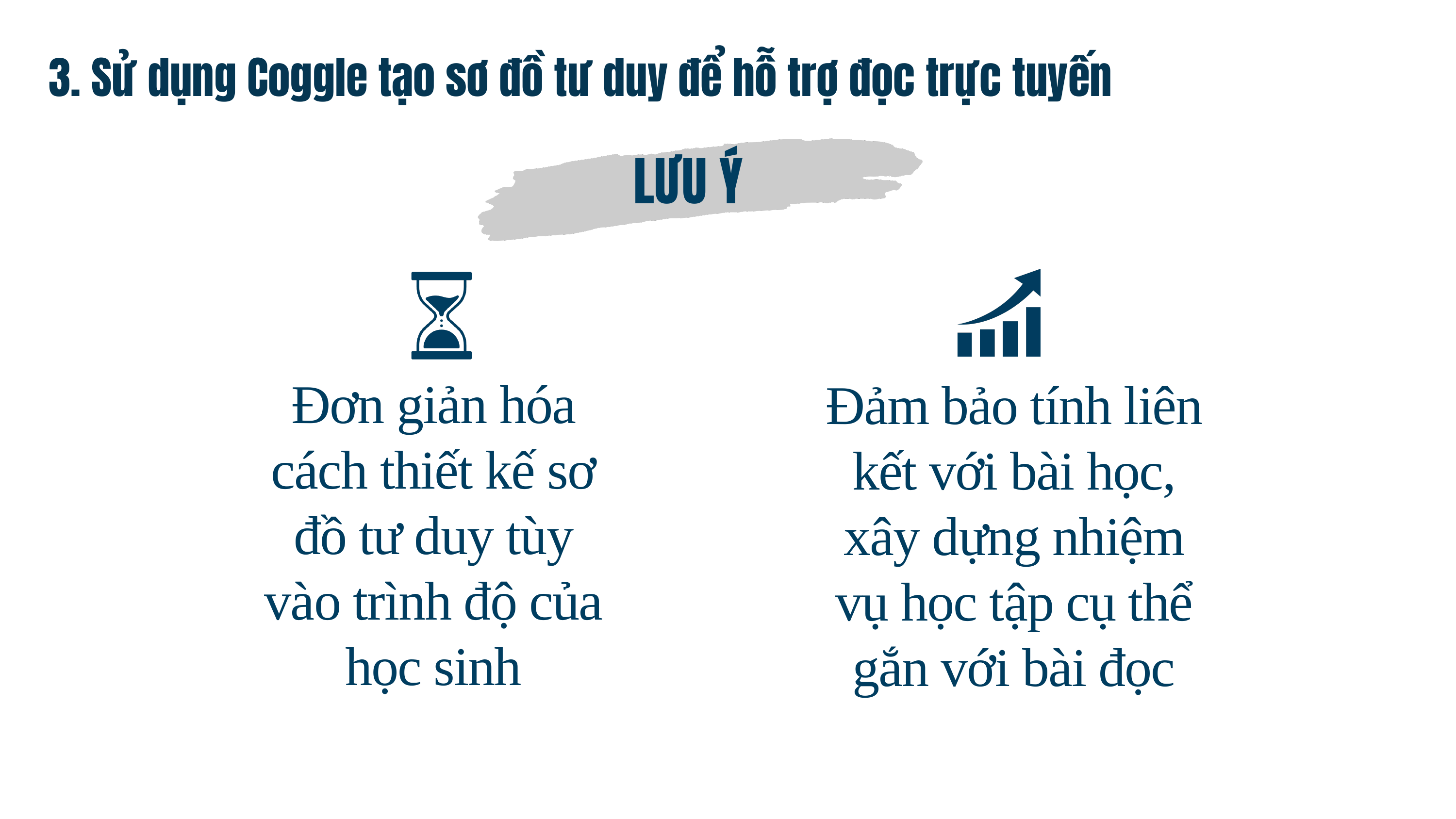

3. Sử dụng Coggle tạo sơ đồ tư duy để hỗ trợ đọc trực tuyến

LƯU Ý

Đơn giản hóa cách thiết kế sơ đồ tư duy tùy vào trình độ của học sinh
Đảm bảo tính liên kết với bài học, xây dựng nhiệm vụ học tập cụ thể gắn với bài đọc